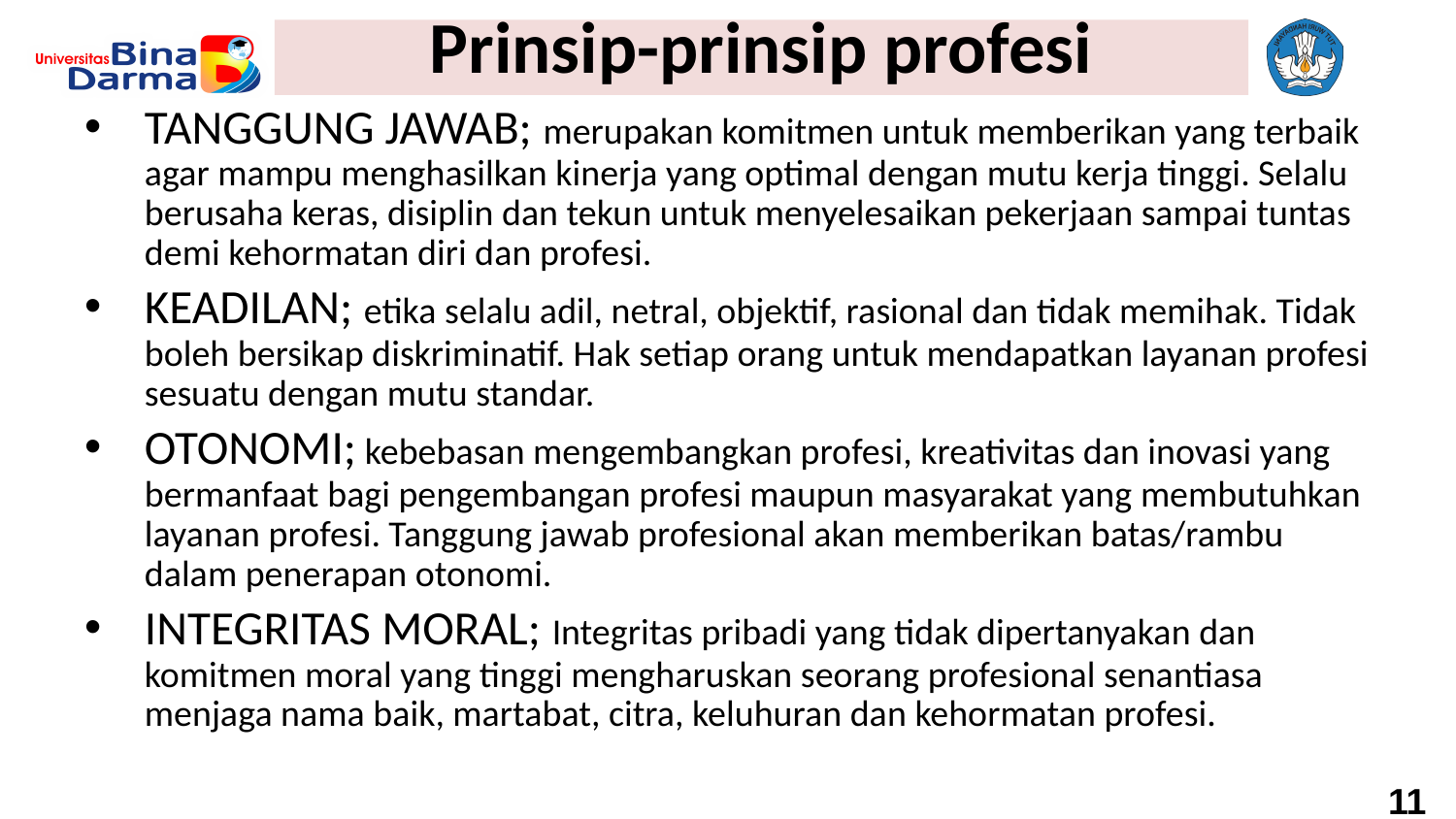

Prinsip-prinsip profesi
TANGGUNG JAWAB; merupakan komitmen untuk memberikan yang terbaik agar mampu menghasilkan kinerja yang optimal dengan mutu kerja tinggi. Selalu berusaha keras, disiplin dan tekun untuk menyelesaikan pekerjaan sampai tuntas demi kehormatan diri dan profesi.
KEADILAN; etika selalu adil, netral, objektif, rasional dan tidak memihak. Tidak boleh bersikap diskriminatif. Hak setiap orang untuk mendapatkan layanan profesi sesuatu dengan mutu standar.
OTONOMI; kebebasan mengembangkan profesi, kreativitas dan inovasi yang bermanfaat bagi pengembangan profesi maupun masyarakat yang membutuhkan layanan profesi. Tanggung jawab profesional akan memberikan batas/rambu dalam penerapan otonomi.
INTEGRITAS MORAL; Integritas pribadi yang tidak dipertanyakan dan komitmen moral yang tinggi mengharuskan seorang profesional senantiasa menjaga nama baik, martabat, citra, keluhuran dan kehormatan profesi.
11